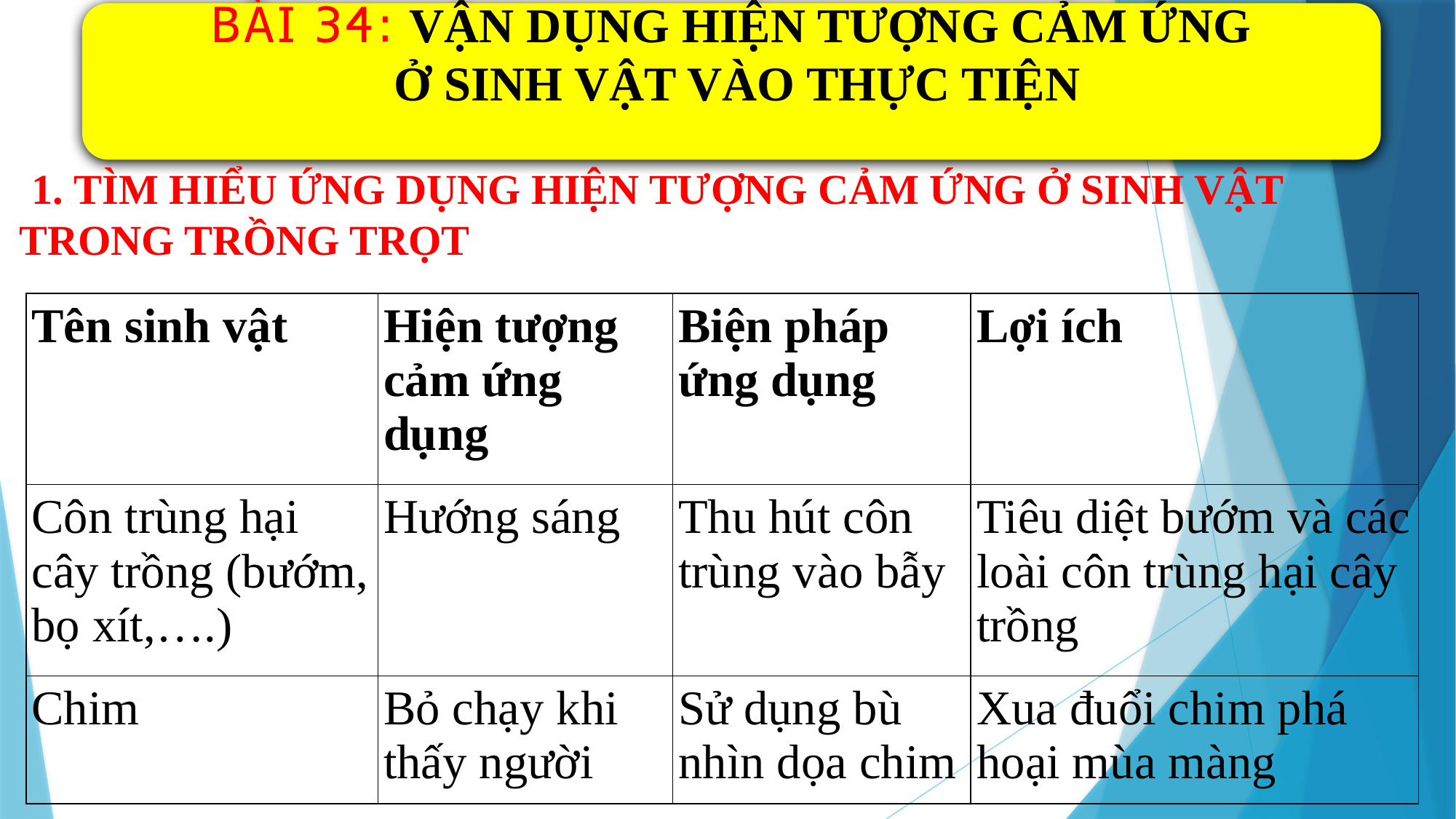

BÀI 34: VẬN DỤNG HIỆN TƯỢNG CẢM ỨNG
 Ở SINH VẬT VÀO THỰC TIỆN

 1. TÌM HIỂU ỨNG DỤNG HIỆN TƯỢNG CẢM ỨNG Ở SINH VẬT TRONG TRỒNG TRỌT

| Tên sinh vật | Hiện tượng cảm ứng dụng | Biện pháp ứng dụng | Lợi ích |
| --- | --- | --- | --- |
| Côn trùng hại cây trồng (bướm, bọ xít,….) | Hướng sáng | Thu hút côn trùng vào bẫy | Tiêu diệt bướm và các loài côn trùng hại cây trồng |
| Chim | Bỏ chạy khi thấy người | Sử dụng bù nhìn dọa chim | Xua đuổi chim phá hoại mùa màng |